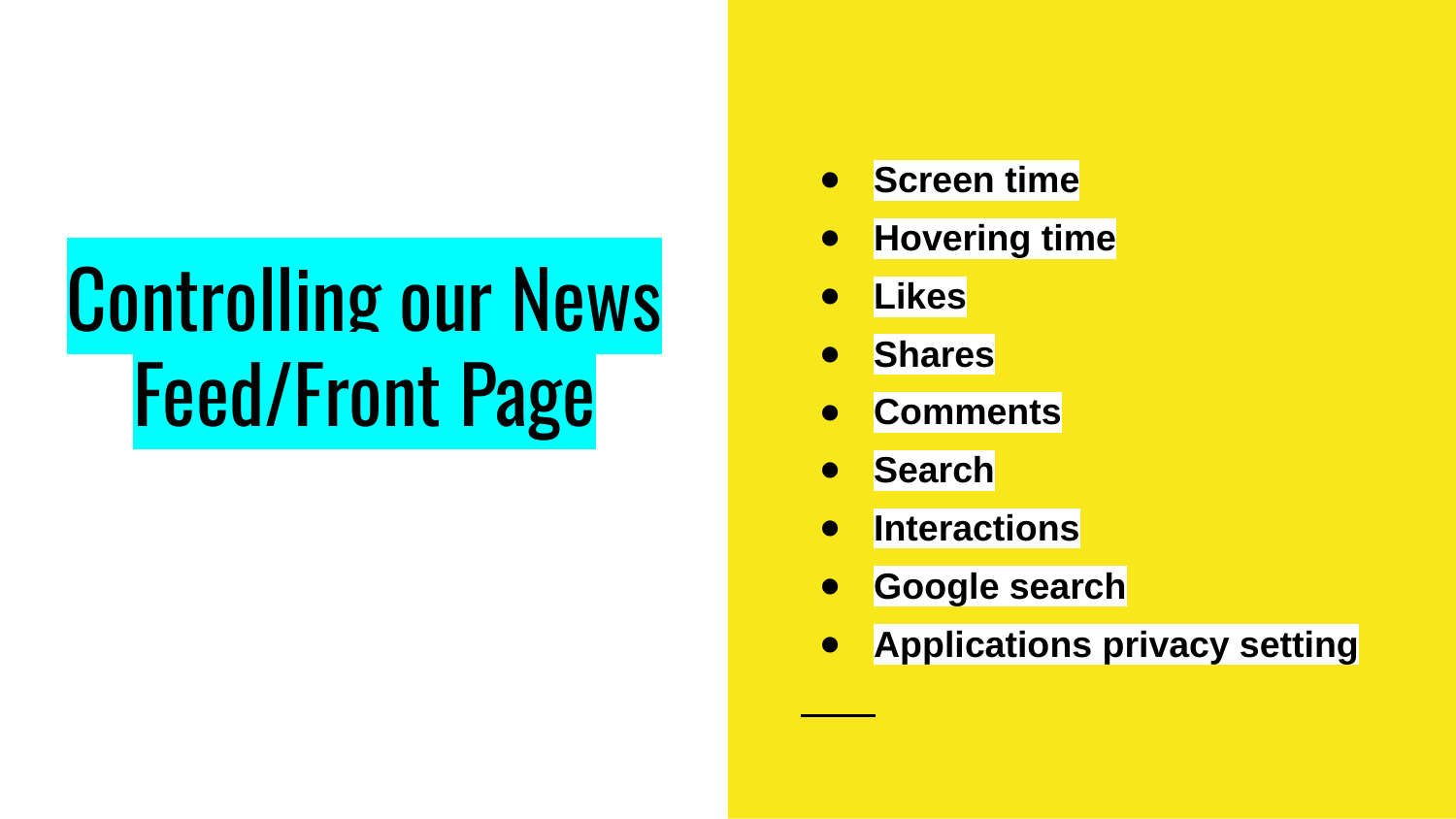

Screen time
Hovering time
Likes
Shares
Comments
Search
Interactions
Google search
Applications privacy setting
# Controlling our News Feed/Front Page